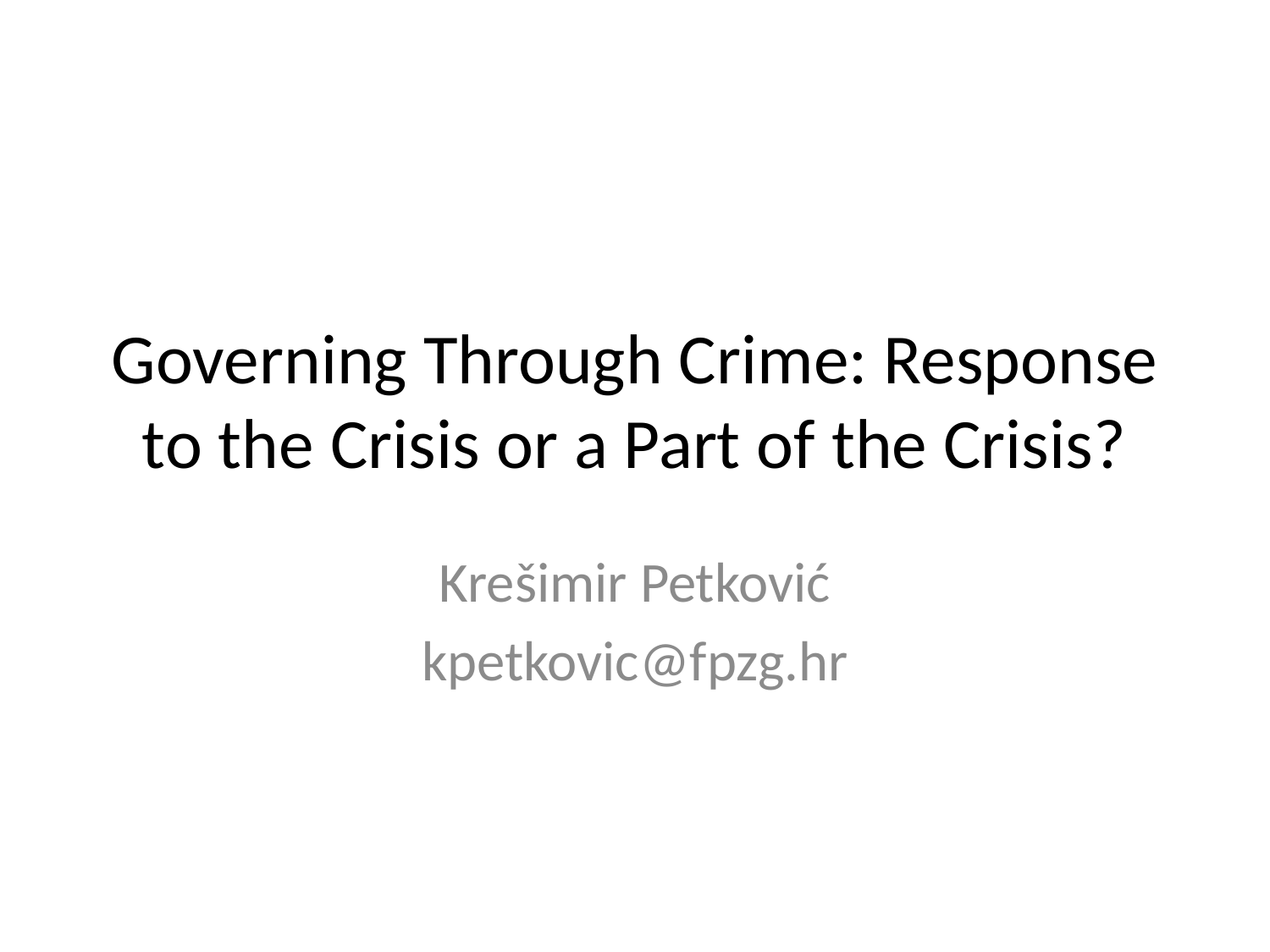

# Governing Through Crime: Response to the Crisis or a Part of the Crisis?
Krešimir Petković
kpetkovic@fpzg.hr